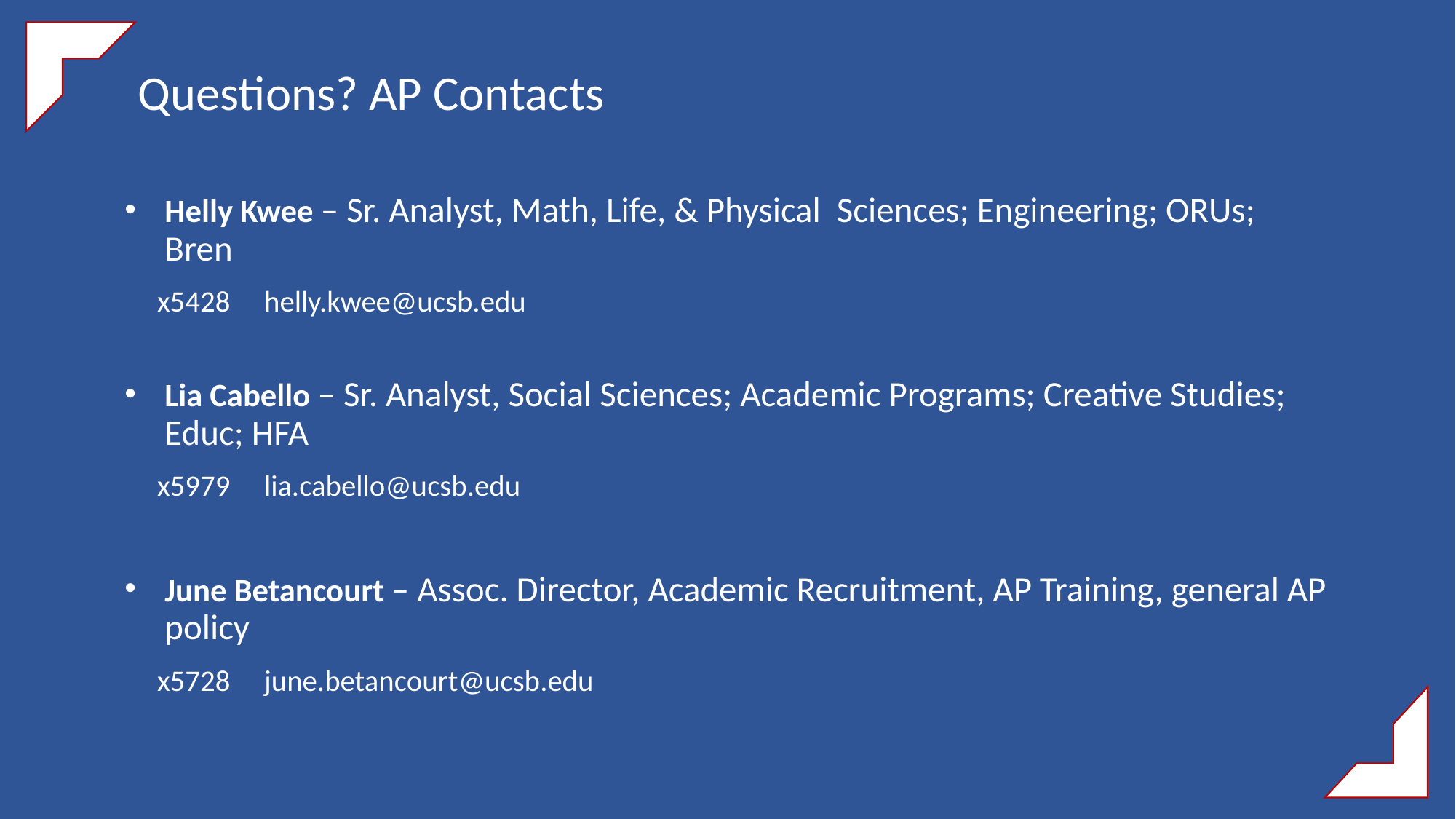

Questions? AP Contacts
Helly Kwee – Sr. Analyst, Math, Life, & Physical  Sciences; Engineering; ORUs; Bren
				x5428 	helly.kwee@ucsb.edu

Lia Cabello – Sr. Analyst, Social Sciences; Academic Programs; Creative Studies; Educ; HFA
				x5979 	lia.cabello@ucsb.edu

June Betancourt – Assoc. Director, Academic Recruitment, AP Training, general AP policy
				x5728 	june.betancourt@ucsb.edu